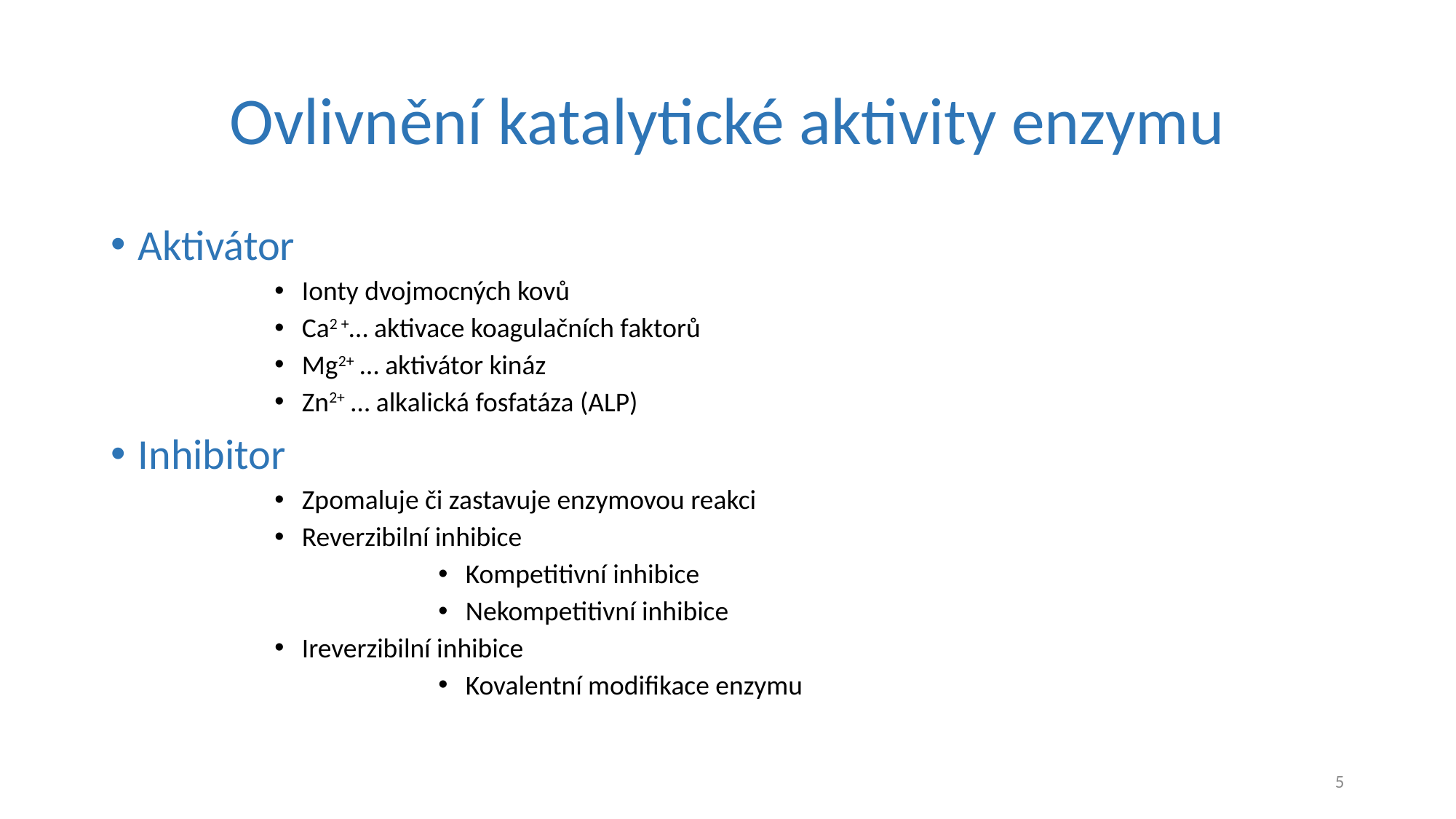

# Ovlivnění katalytické aktivity enzymu
Aktivátor
Ionty dvojmocných kovů
Ca2 +… aktivace koagulačních faktorů
Mg2+ … aktivátor kináz
Zn2+ … alkalická fosfatáza (ALP)
Inhibitor
Zpomaluje či zastavuje enzymovou reakci
Reverzibilní inhibice
Kompetitivní inhibice
Nekompetitivní inhibice
Ireverzibilní inhibice
Kovalentní modifikace enzymu
5